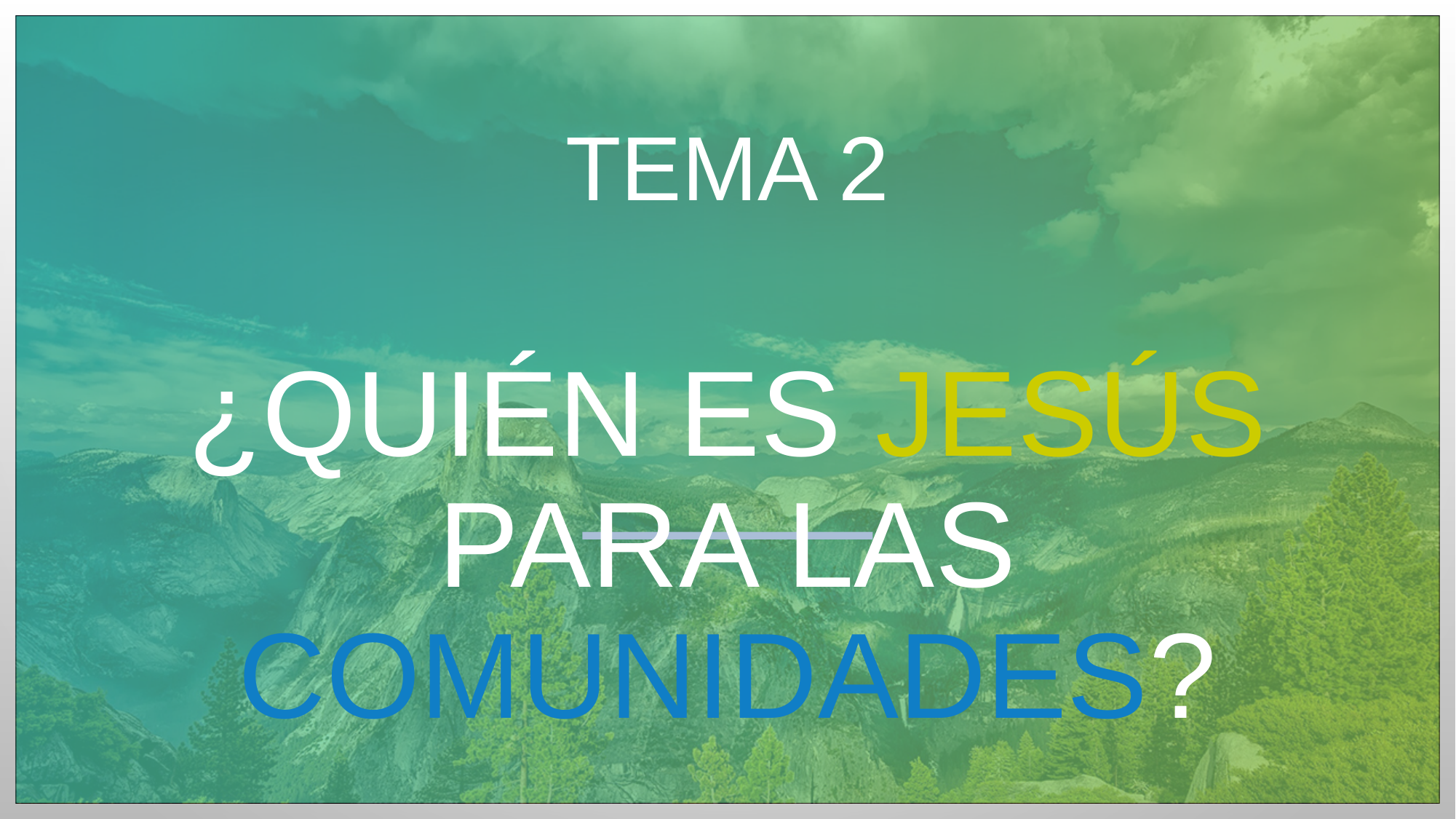

# Tema 2 ¿Quién es Jesús para las comunidades?